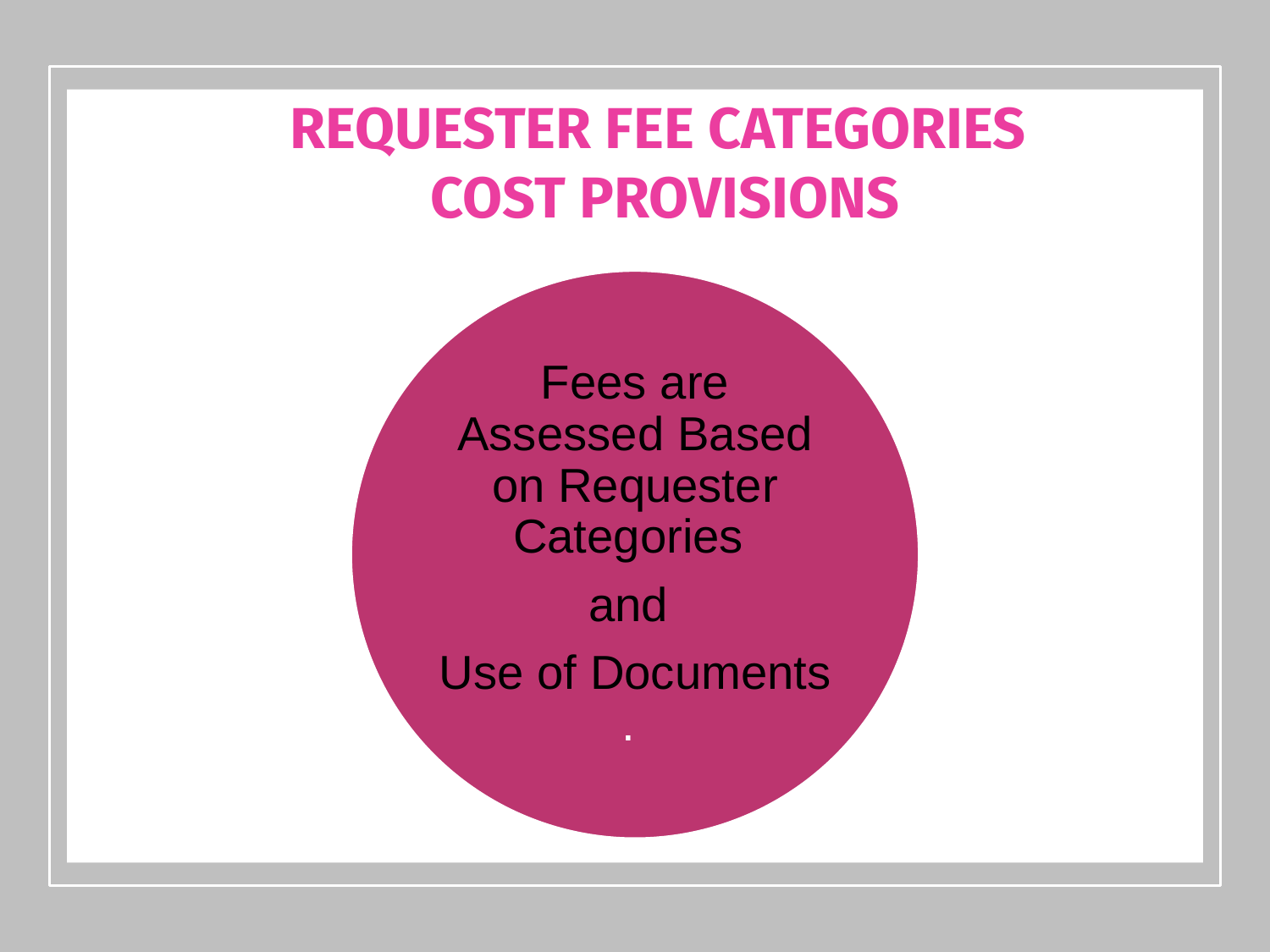

# REQUESTER FEE CATEGORIES COST PROVISIONS

Fees are Assessed Based on Requester Categories
and
Use of Documents .